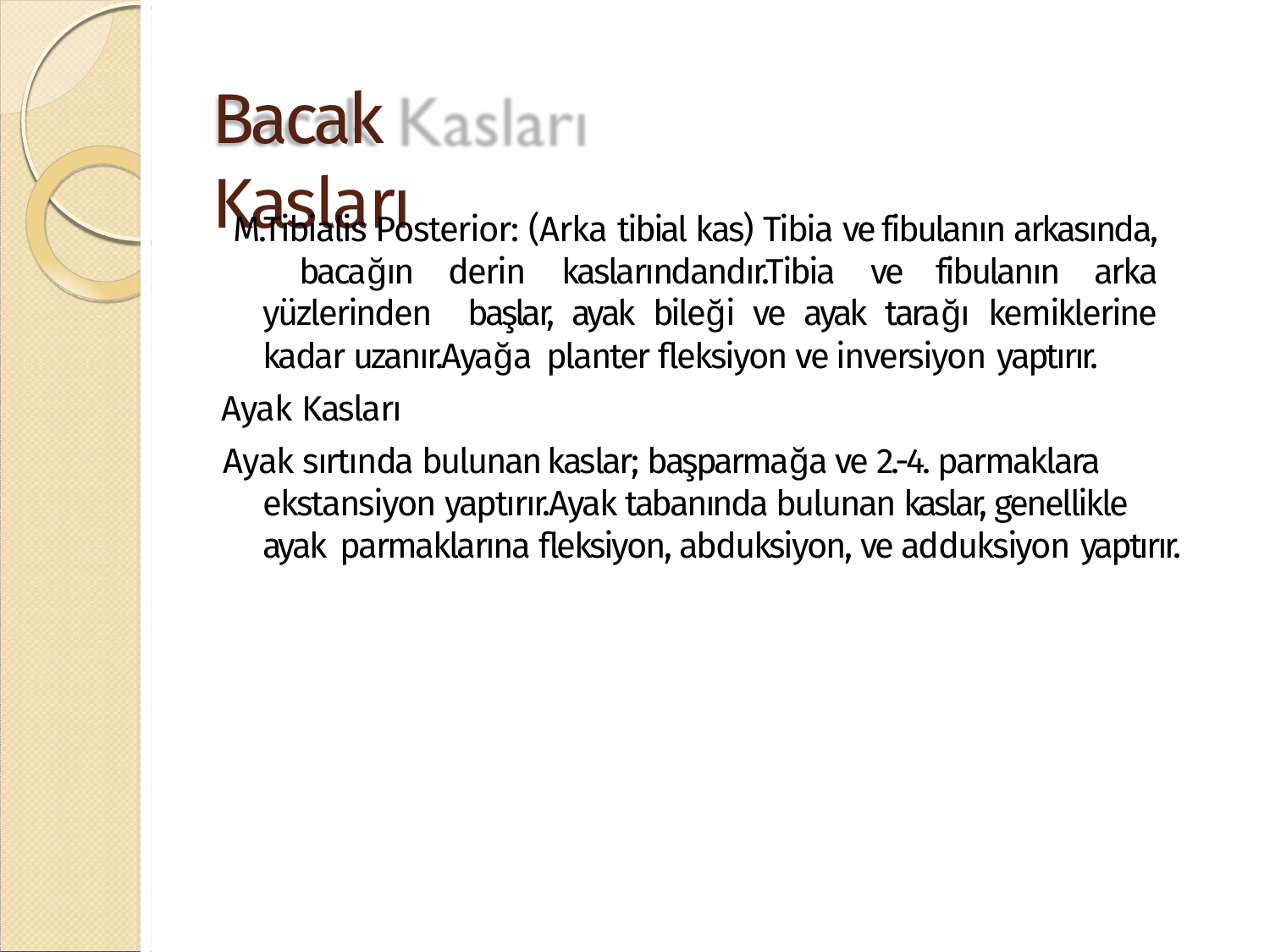

# Bacak Kasları
M.Tibialis Posterior: (Arka tibial kas) Tibia ve fibulanın arkasında,  bacağın derin kaslarındandır.Tibia ve fibulanın arka yüzlerinden  başlar, ayak bileği ve ayak tarağı kemiklerine kadar uzanır.Ayağa  planter fleksiyon ve inversiyon yaptırır.
Ayak Kasları
Ayak sırtında bulunan kaslar; başparmağa ve 2.-4. parmaklara  ekstansiyon yaptırır.Ayak tabanında bulunan kaslar, genellikle ayak  parmaklarına fleksiyon, abduksiyon, ve adduksiyon yaptırır.